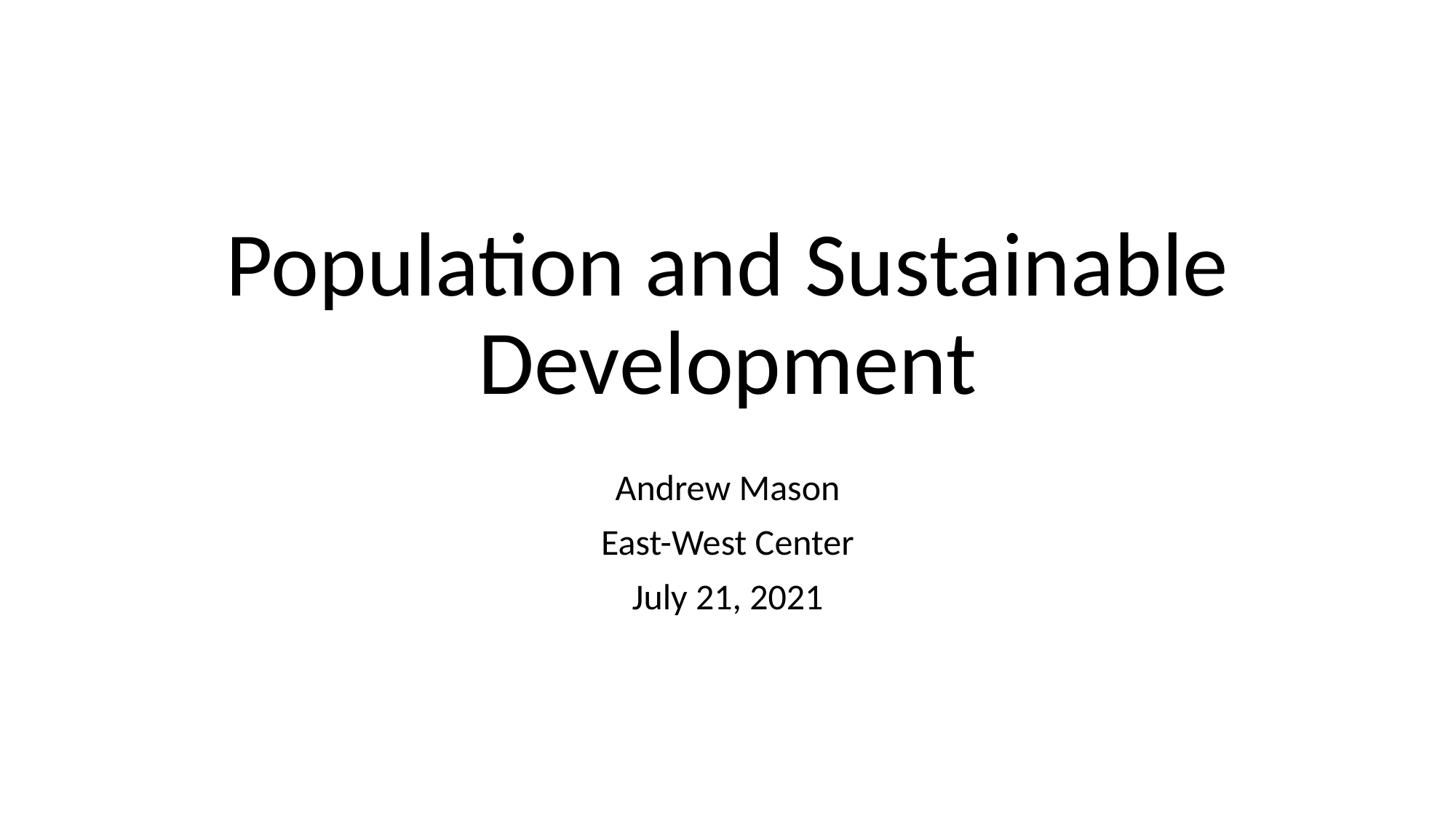

# Population and Sustainable Development
Andrew Mason
East-West Center
July 21, 2021